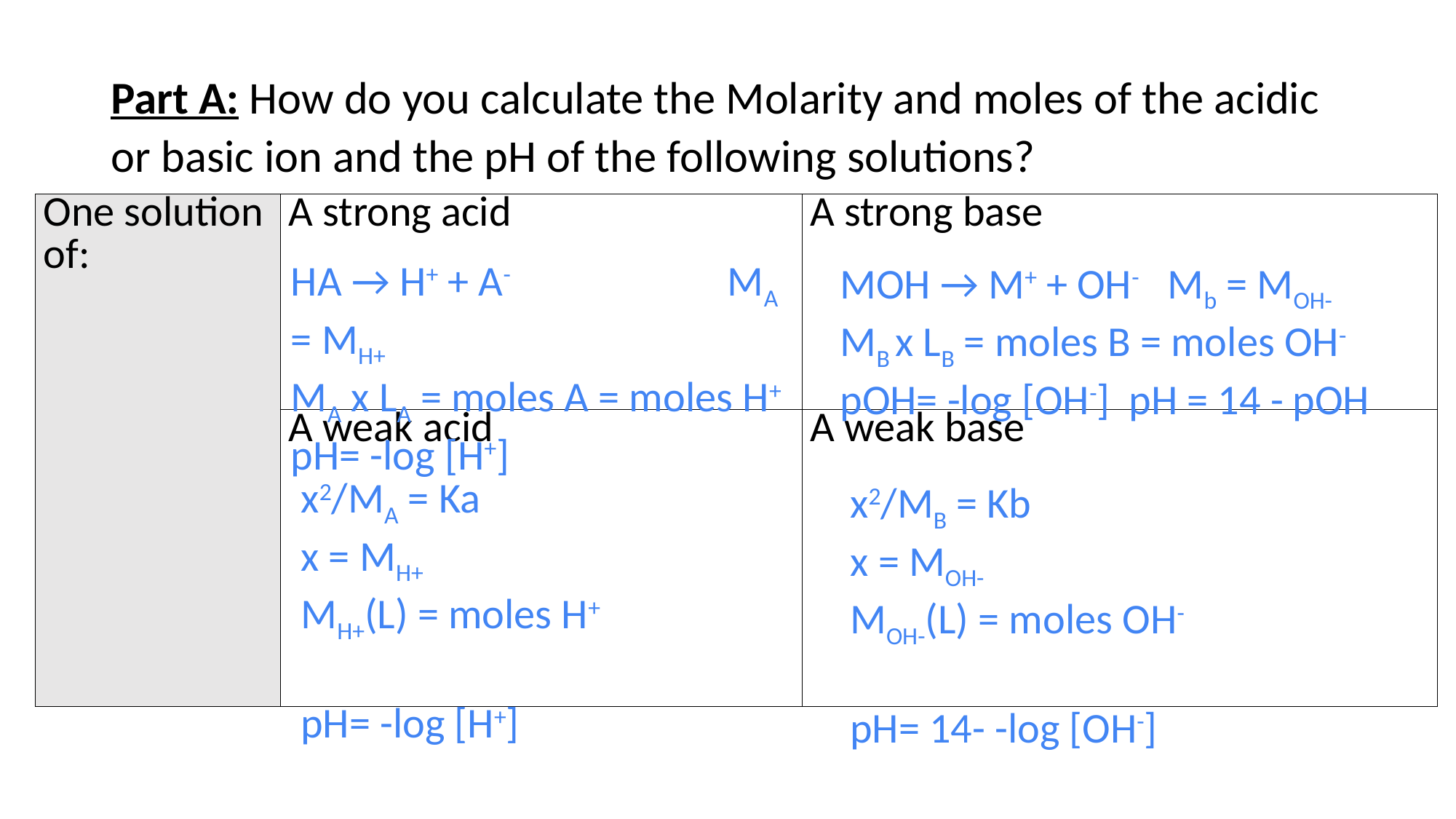

# Part A: How do you calculate the Molarity and moles of the acidic or basic ion and the pH of the following solutions?
| One solution of: | A strong acid | A strong base |
| --- | --- | --- |
|  | A weak acid | A weak base |
HA → H+ + A- 		MA = MH+
MA x LA = moles A = moles H+
pH= -log [H+]
MOH → M+ + OH- 	Mb = MOH-
MB x LB = moles B = moles OH-
pOH= -log [OH-]  pH = 14 - pOH
x2/MA = Ka
x = MH+
MH+(L) = moles H+

pH= -log [H+]
x2/MB = Kb
x = MOH-
MOH-(L) = moles OH-

pH= 14- -log [OH-]